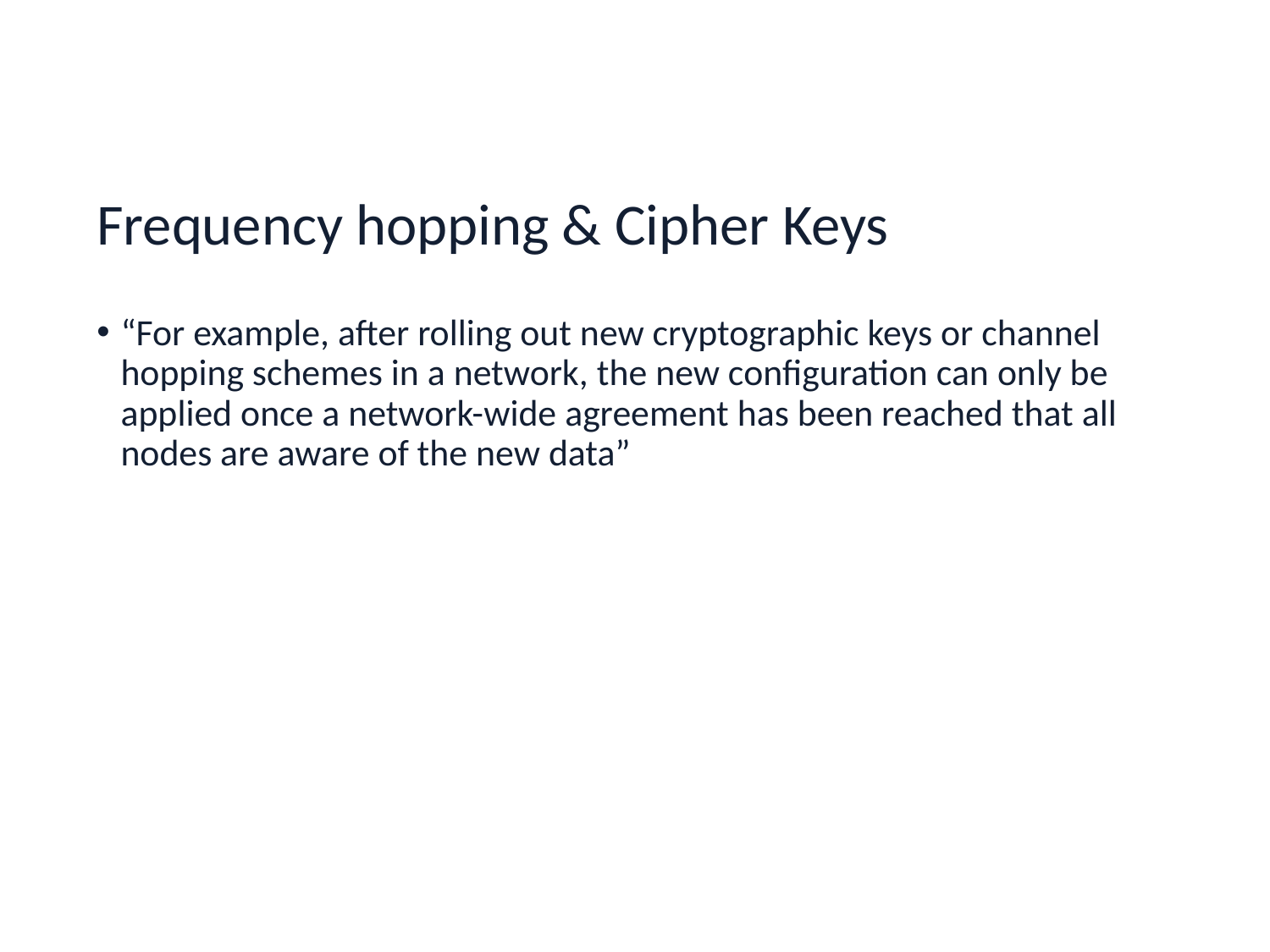

# Frequency hopping & Cipher Keys
“For example, after rolling out new cryptographic keys or channel hopping schemes in a network, the new configuration can only be applied once a network-wide agreement has been reached that all nodes are aware of the new data”